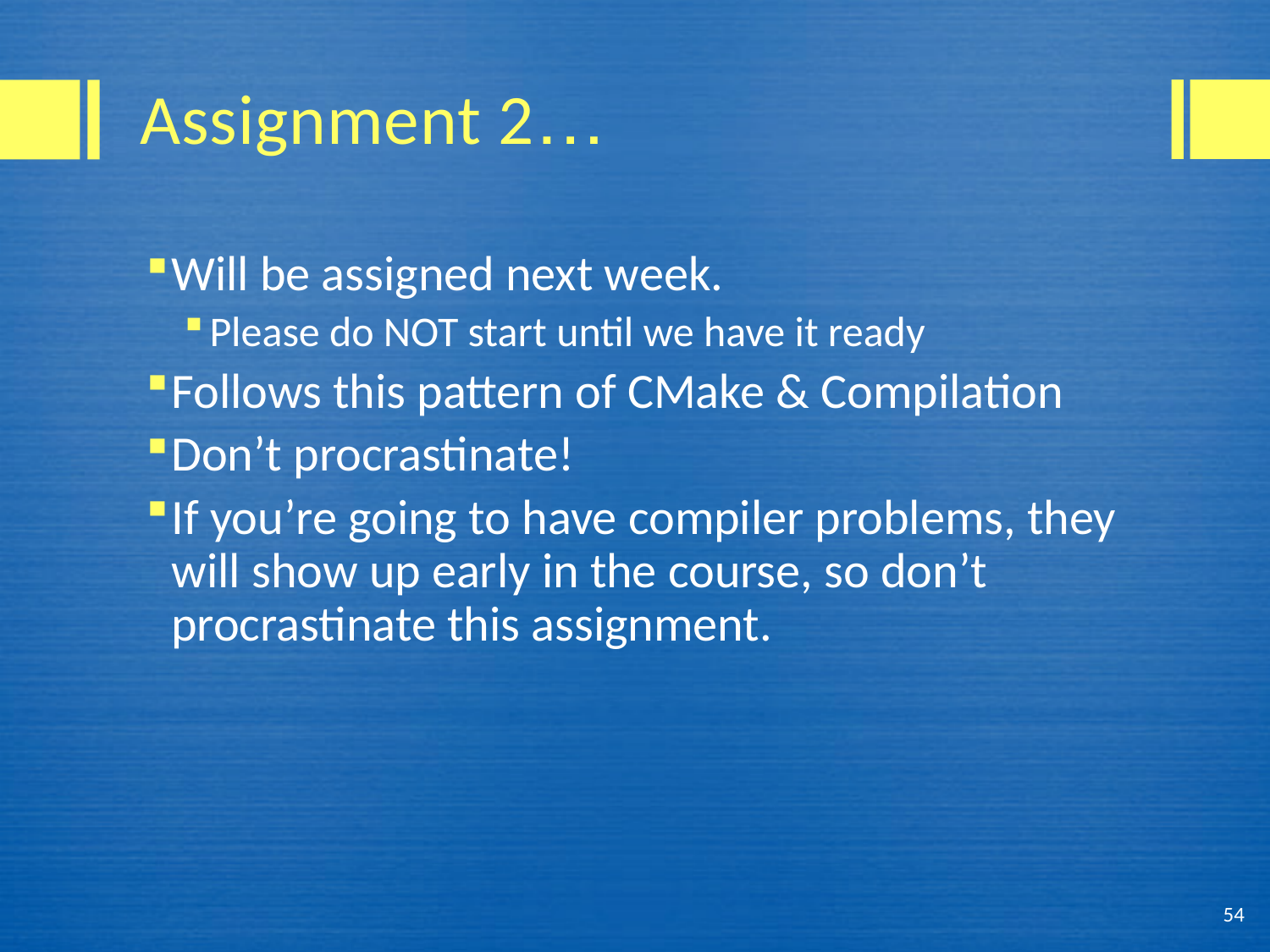

# Assignment 2…
Will be assigned next week.
Please do NOT start until we have it ready
Follows this pattern of CMake & Compilation
Don’t procrastinate!
If you’re going to have compiler problems, they will show up early in the course, so don’t procrastinate this assignment.
54